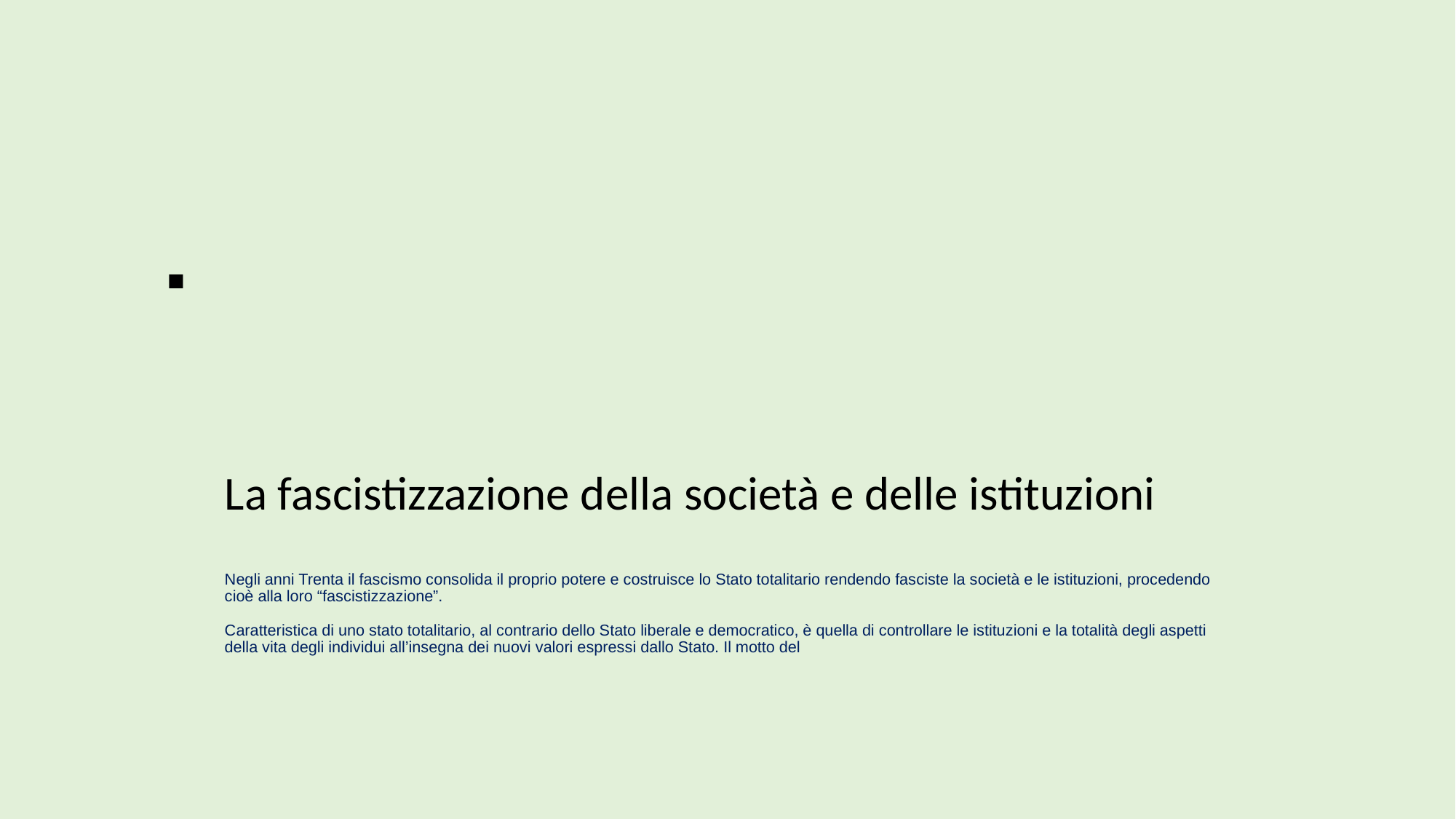

# La fascistizzazione della società e delle istituzioni Negli anni Trenta il fascismo consolida il proprio potere e costruisce lo Stato totalitario rendendo fasciste la società e le istituzioni, procedendo cioè alla loro “fascistizzazione”. Caratteristica di uno stato totalitario, al contrario dello Stato liberale e democratico, è quella di controllare le istituzioni e la totalità degli aspetti della vita degli individui all’insegna dei nuovi valori espressi dallo Stato. Il motto del